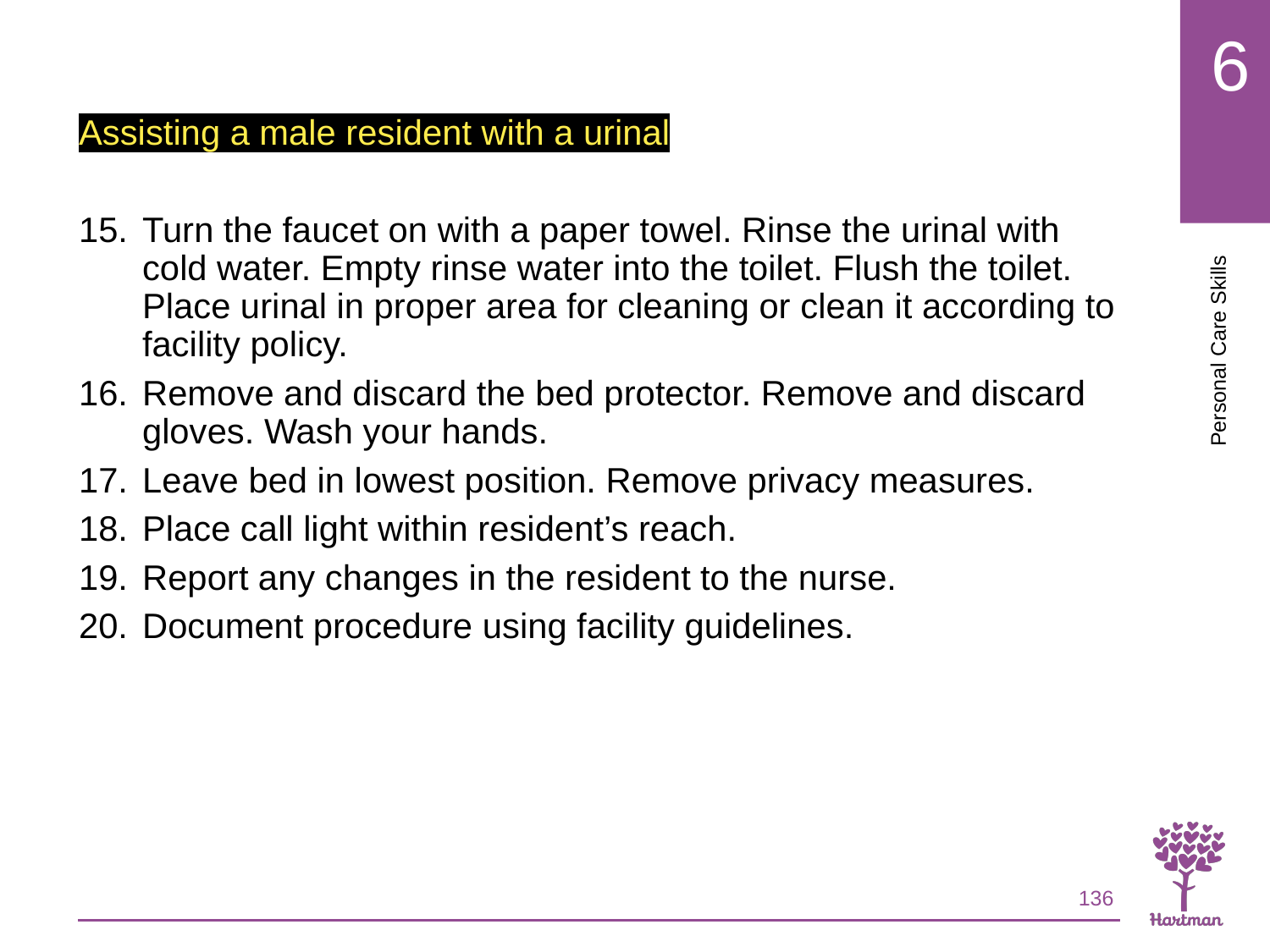

# LO7, content 13
Assisting a male resident with a urinal

Turn the faucet on with a paper towel. Rinse the urinal with cold water. Empty rinse water into the toilet. Flush the toilet. Place urinal in proper area for cleaning or clean it according to facility policy.
Remove and discard the bed protector. Remove and discard gloves. Wash your hands.
Leave bed in lowest position. Remove privacy measures.
Place call light within resident’s reach.
Report any changes in the resident to the nurse.
Document procedure using facility guidelines.

136